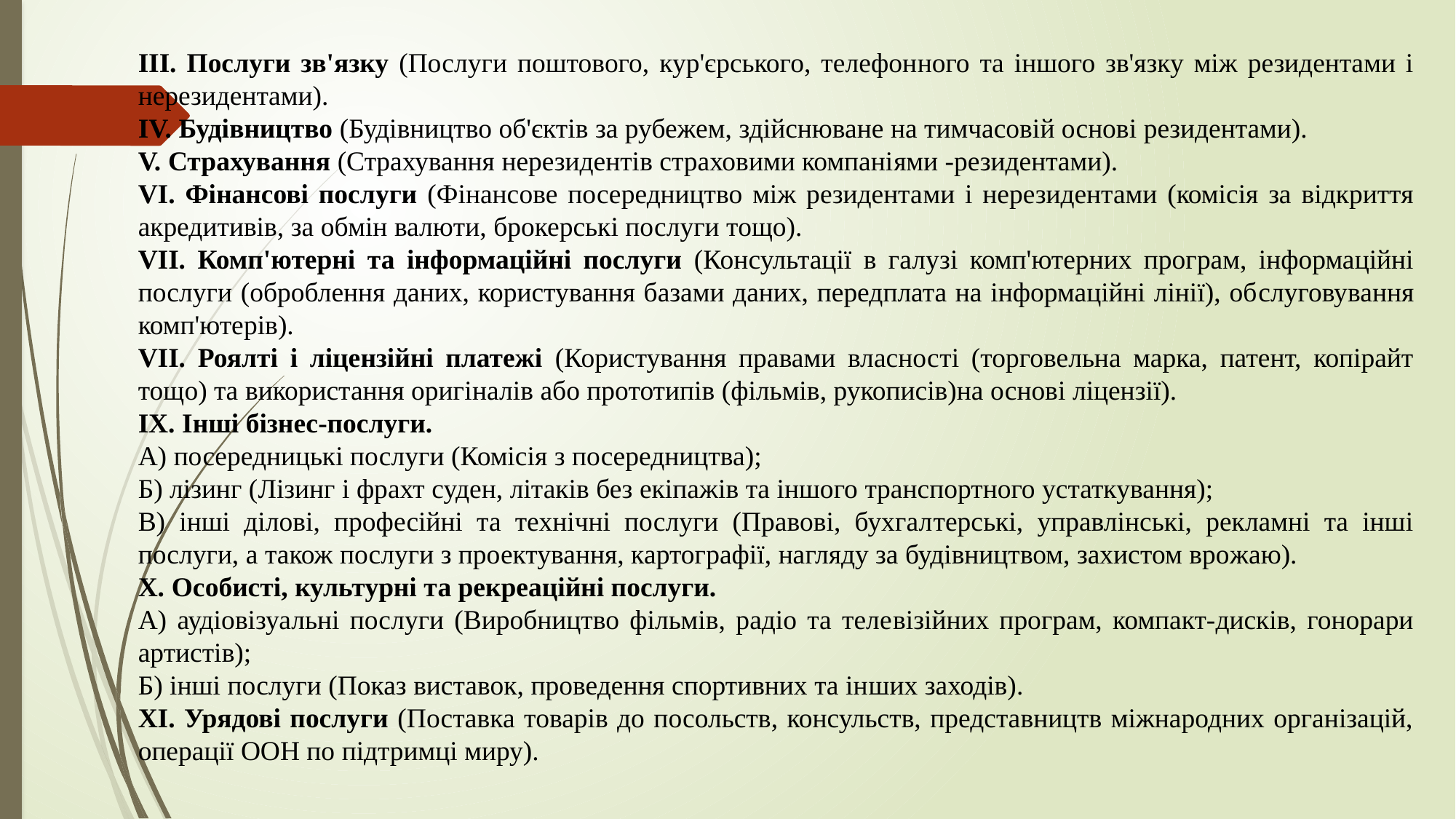

ІІІ. Послуги зв'язку (Послуги поштового, кур'єрського, телефон­ного та іншого зв'язку між резидентами і нерезидентами).
ІV. Будівництво (Будівництво об'єктів за рубежем, здійснюване на тимчасовій основі резидентами).
V. Страхування (Страхування нерезидентів страховими компані­ями -резидентами).
VI. Фінансові послуги (Фінансове посередництво між резидента­ми і нерезидентами (комісія за відкриття акредитивів, за обмін валю­ти, брокерські послуги тощо).
VII. Комп'ютерні та інформаційні послуги (Консультації в галу­зі комп'ютерних програм, інформаційні послуги (оброблення даних, користування базами даних, передплата на інформаційні лінії), об­слуговування комп'ютерів).
VII. Роялті і ліцензійні платежі (Користування правами власнос­ті (торговельна марка, патент, копірайт тощо) та використання оригі­налів або прототипів (фільмів, рукописів)на основі ліцензії).
ІХ. Інші бізнес-послуги.
А) посередницькі послуги (Комісія з посередництва);
Б) лізинг (Лізинг і фрахт суден, літаків без екіпажів та іншого транспортного устаткування);
В) інші ділові, професійні та технічні послуги (Правові, бухгал­терські, управлінські, рекламні та інші послуги, а також послуги з проектування, картографії, нагляду за будівництвом, захистом вро­жаю).
Х. Особисті, культурні та рекреаційні послуги.
А) аудіовізуальні послуги (Виробництво фільмів, радіо та теле­візійних програм, компакт-дисків, гонорари артистів);
Б) інші послуги (Показ виставок, проведення спортивних та ін­ших заходів).
XI. Урядові послуги (Поставка товарів до посольств, консульств, представництв міжнародних організацій, операції ООН по підтримці миру).